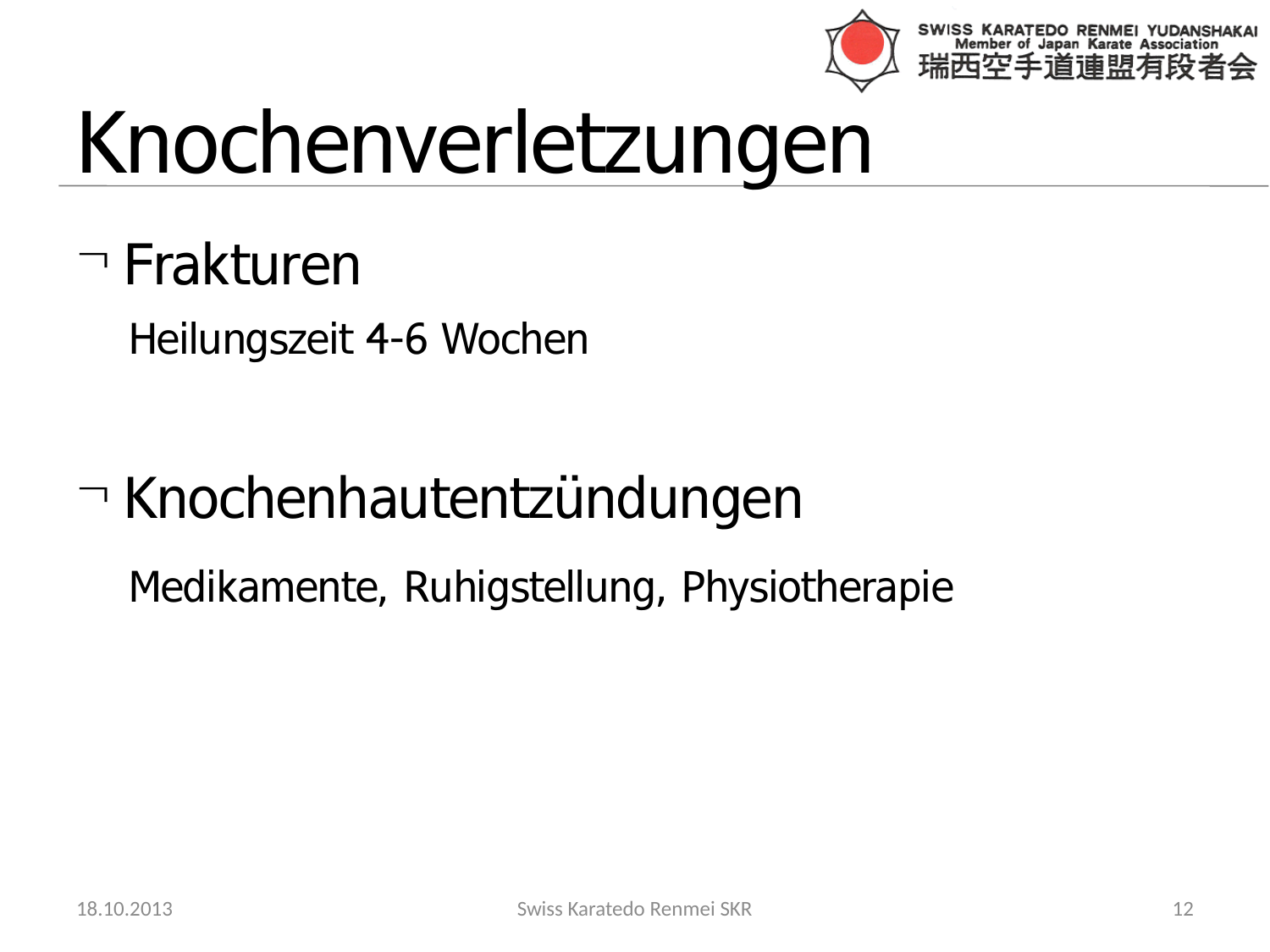

# Knochenverletzungen
Frakturen
    Heilungszeit 4-6 Wochen

Knochenhautentzündungen
   Medikamente, Ruhigstellung, Physiotherapie
18.10.2013
Swiss Karatedo Renmei SKR
12